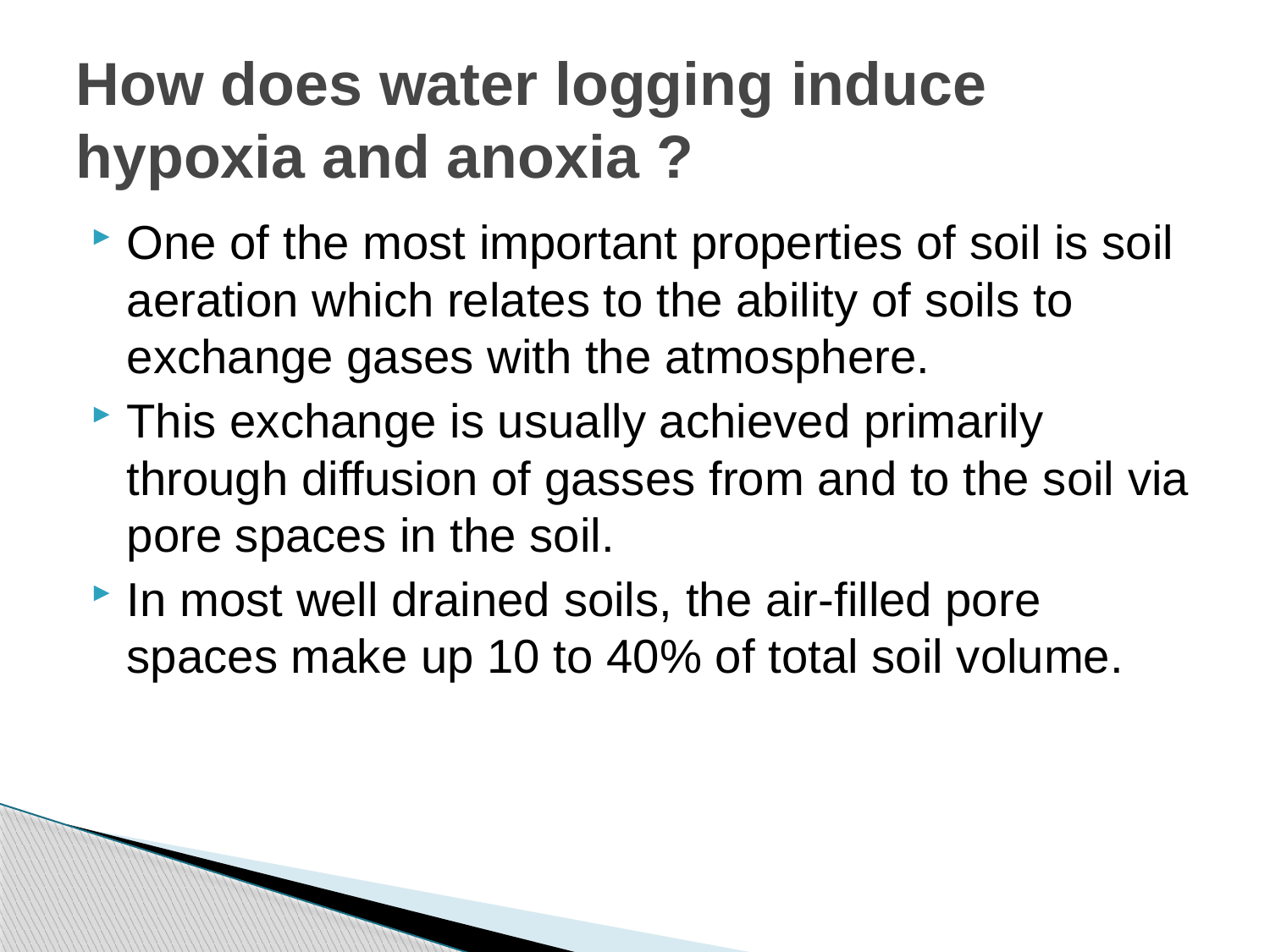

# How does water logging induce hypoxia and anoxia ?
One of the most important properties of soil is soil aeration which relates to the ability of soils to exchange gases with the atmosphere.
This exchange is usually achieved primarily through diffusion of gasses from and to the soil via pore spaces in the soil.
In most well drained soils, the air-filled pore spaces make up 10 to 40% of total soil volume.